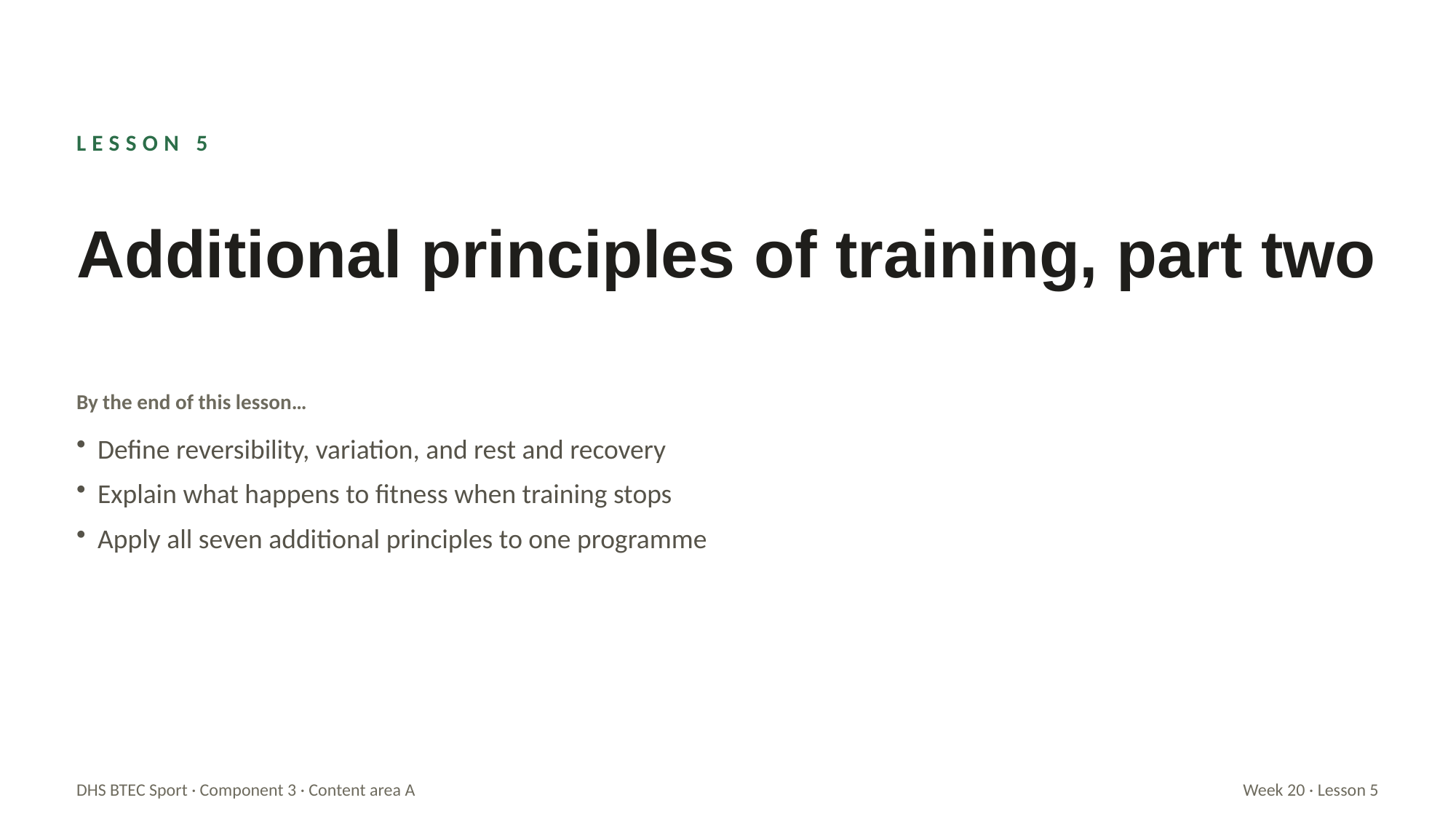

LESSON 5
Additional principles of training, part two
By the end of this lesson…
Define reversibility, variation, and rest and recovery
Explain what happens to fitness when training stops
Apply all seven additional principles to one programme
DHS BTEC Sport · Component 3 · Content area A
Week 20 · Lesson 5